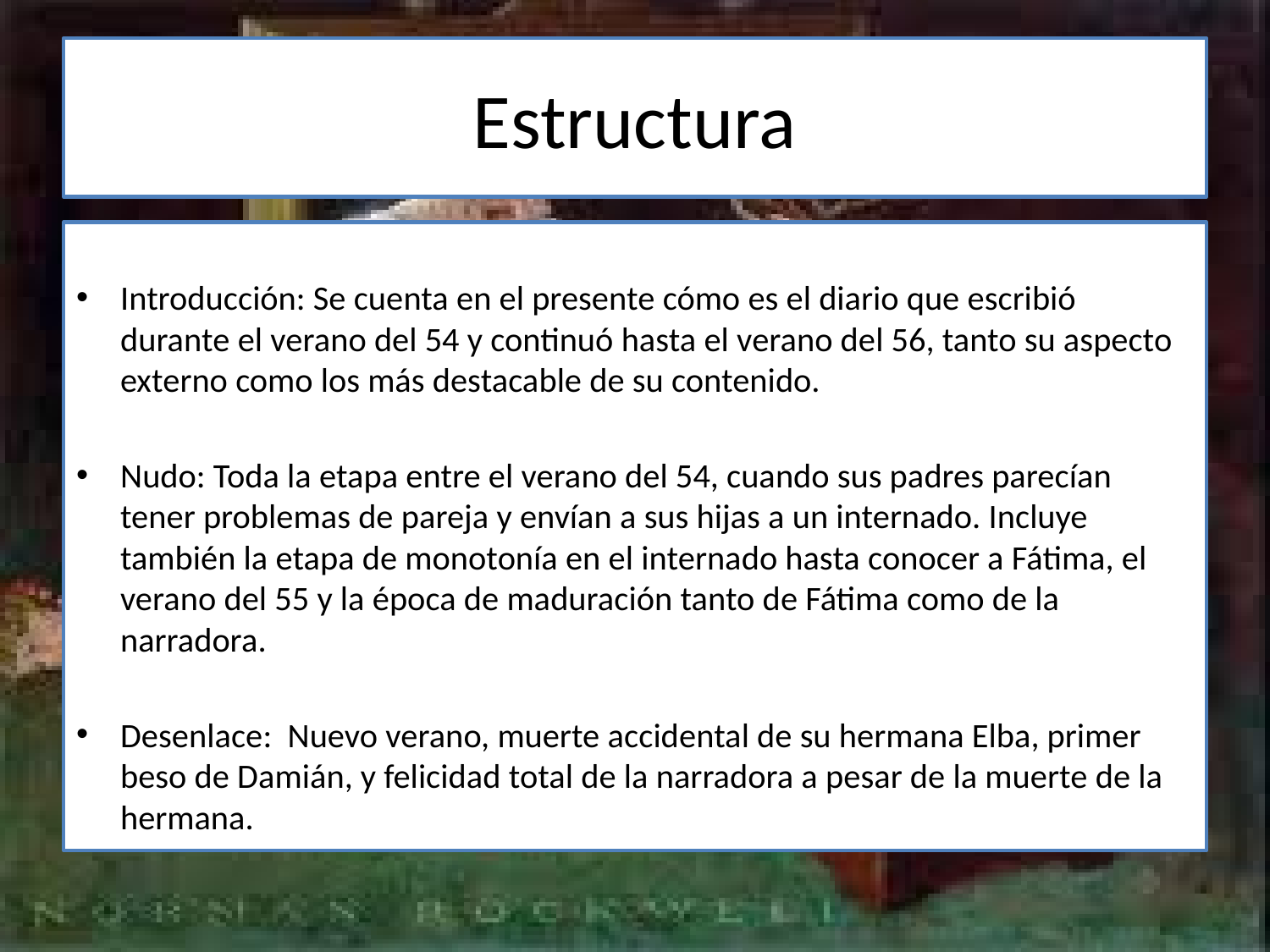

# Estructura

Introducción: Se cuenta en el presente cómo es el diario que escribió durante el verano del 54 y continuó hasta el verano del 56, tanto su aspecto externo como los más destacable de su contenido.

Nudo: Toda la etapa entre el verano del 54, cuando sus padres parecían tener problemas de pareja y envían a sus hijas a un internado. Incluye también la etapa de monotonía en el internado hasta conocer a Fátima, el verano del 55 y la época de maduración tanto de Fátima como de la narradora.

Desenlace:  Nuevo verano, muerte accidental de su hermana Elba, primer beso de Damián, y felicidad total de la narradora a pesar de la muerte de la hermana.